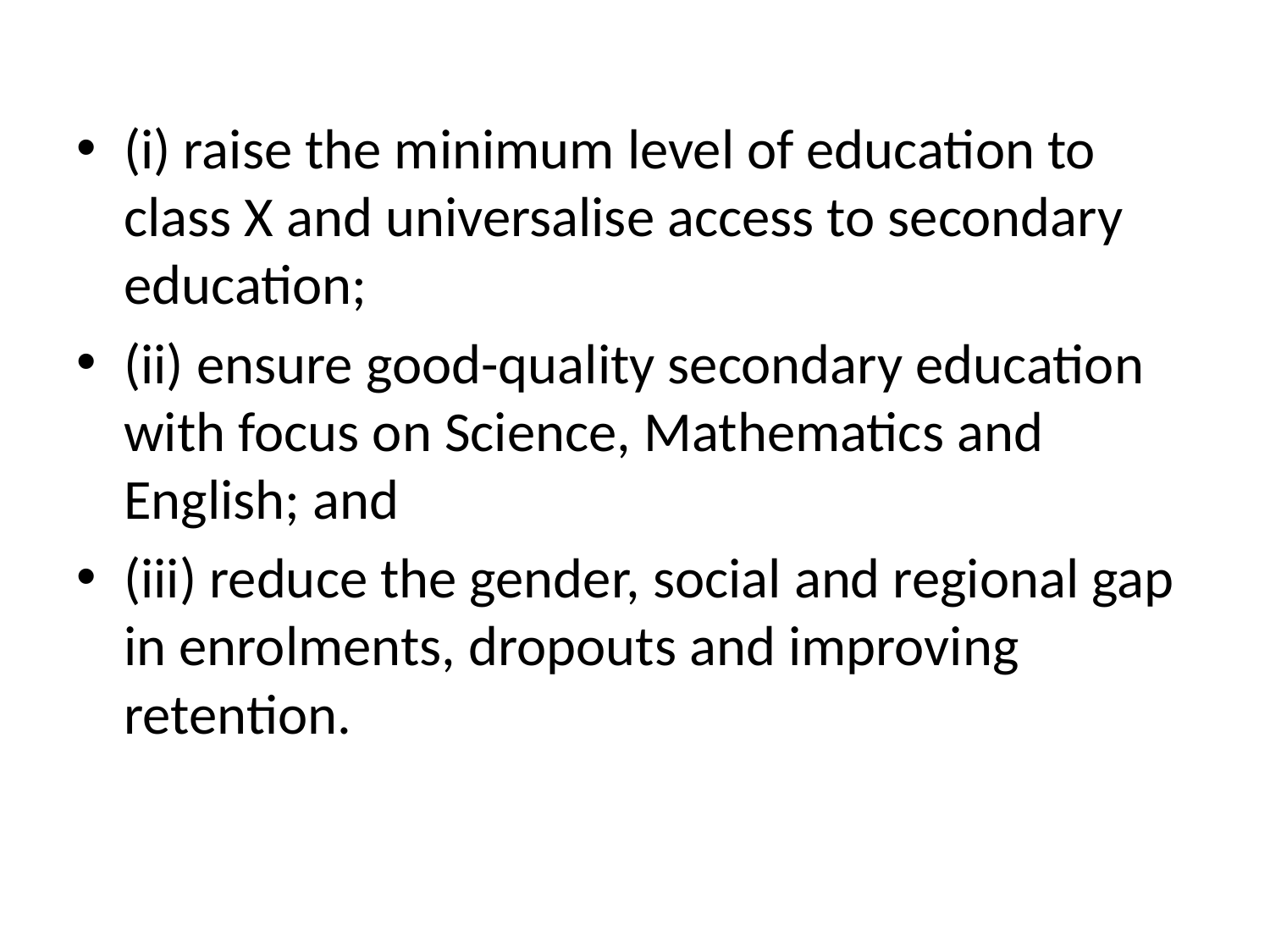

(i) raise the minimum level of education to class X and universalise access to secondary education;
(ii) ensure good-quality secondary education with focus on Science, Mathematics and English; and
(iii) reduce the gender, social and regional gap in enrolments, dropouts and improving retention.